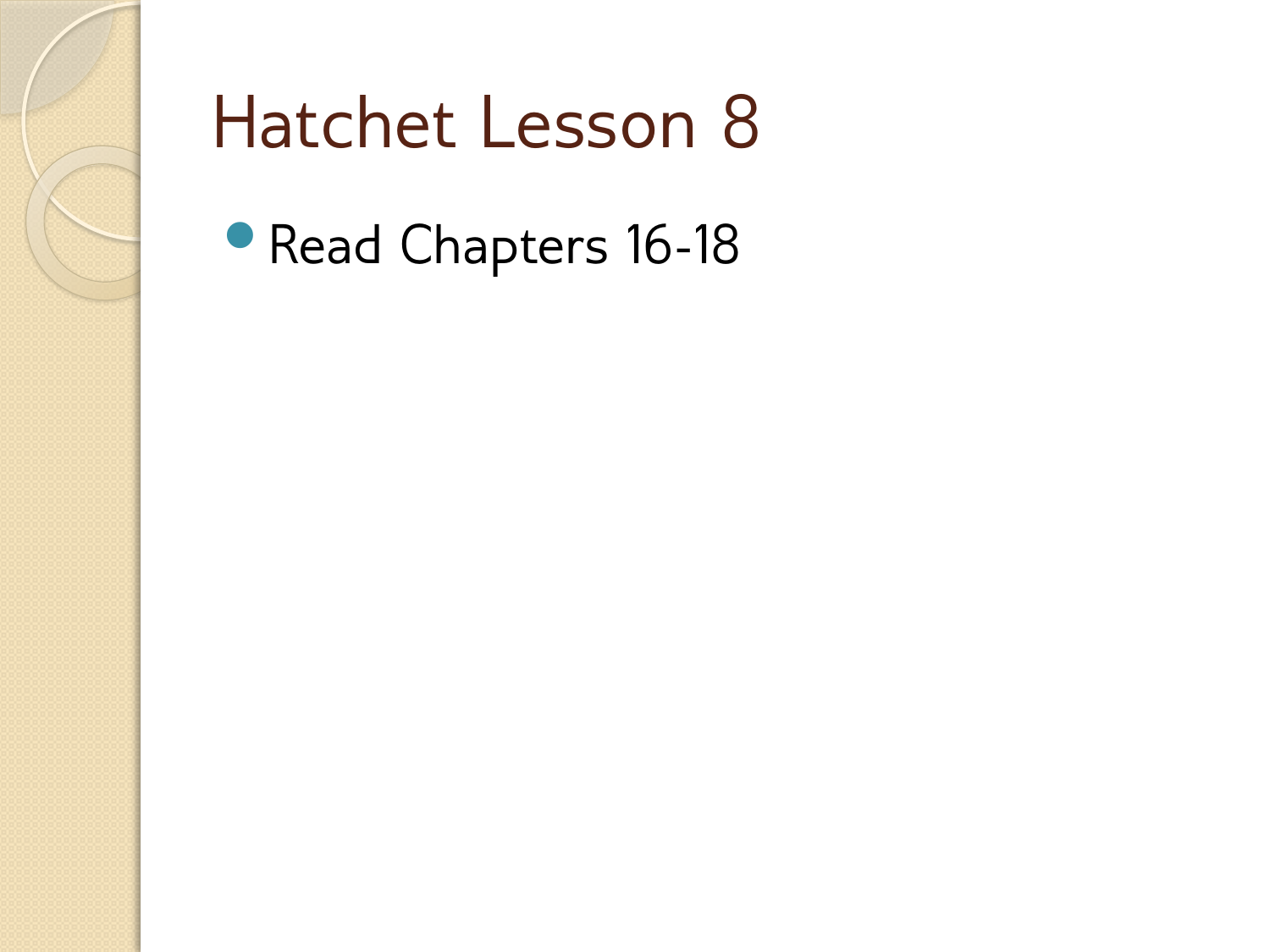

# Hatchet Lesson 8
Read Chapters 16-18